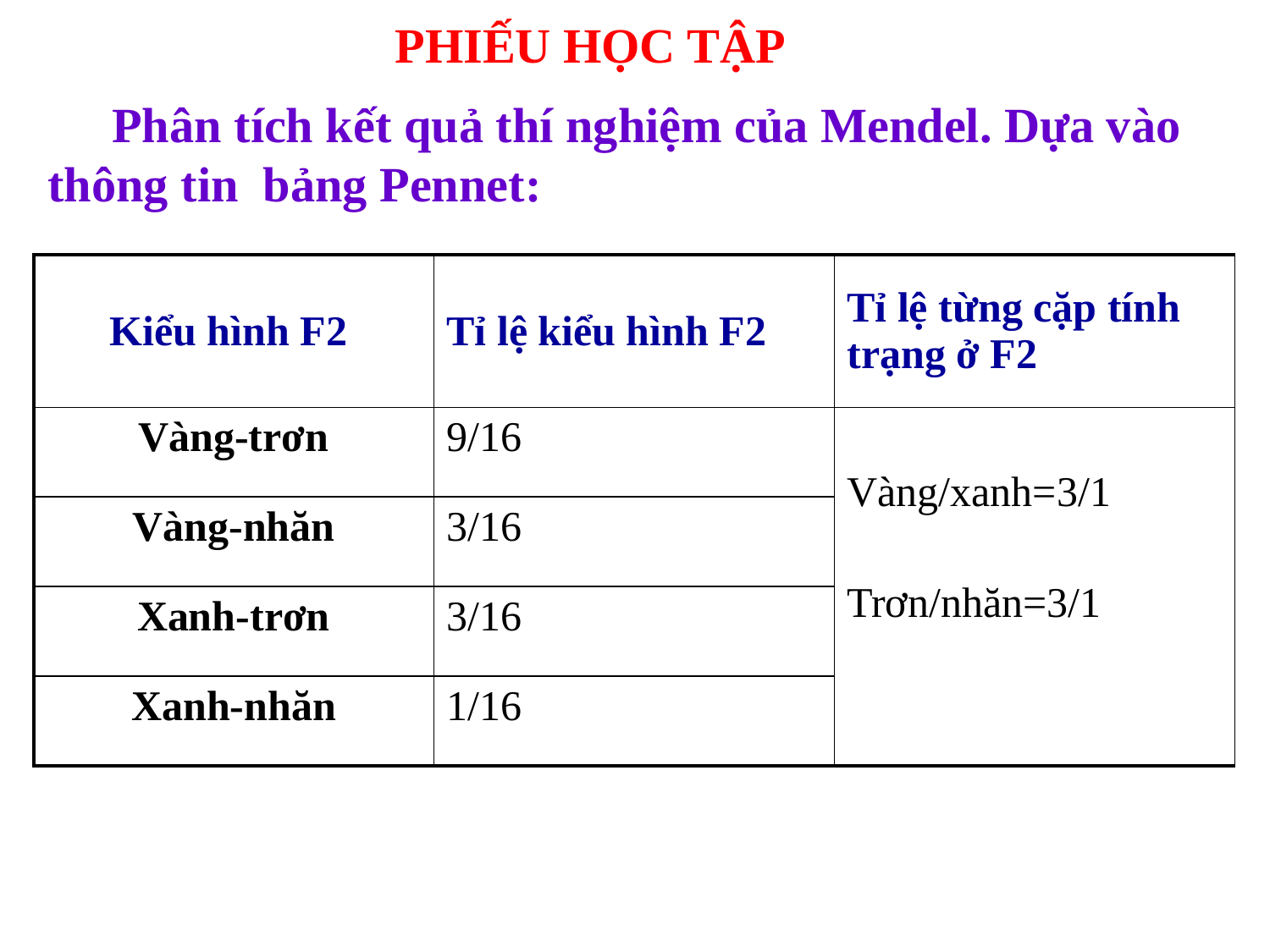

PHIẾU HỌC TẬP
Phân tích kết quả thí nghiệm của Mendel. Dựa vào thông tin  bảng Pennet:
| Kiểu hình F2 | Tỉ lệ kiểu hình F2 | Tỉ lệ từng cặp tính trạng ở F2 |
| --- | --- | --- |
| Vàng-trơn | 9/16 | Vàng/xanh=3/1 Trơn/nhăn=3/1 |
| Vàng-nhăn | 3/16 |  |
| Xanh-trơn | 3/16 |  |
| Xanh-nhăn | 1/16 |  |